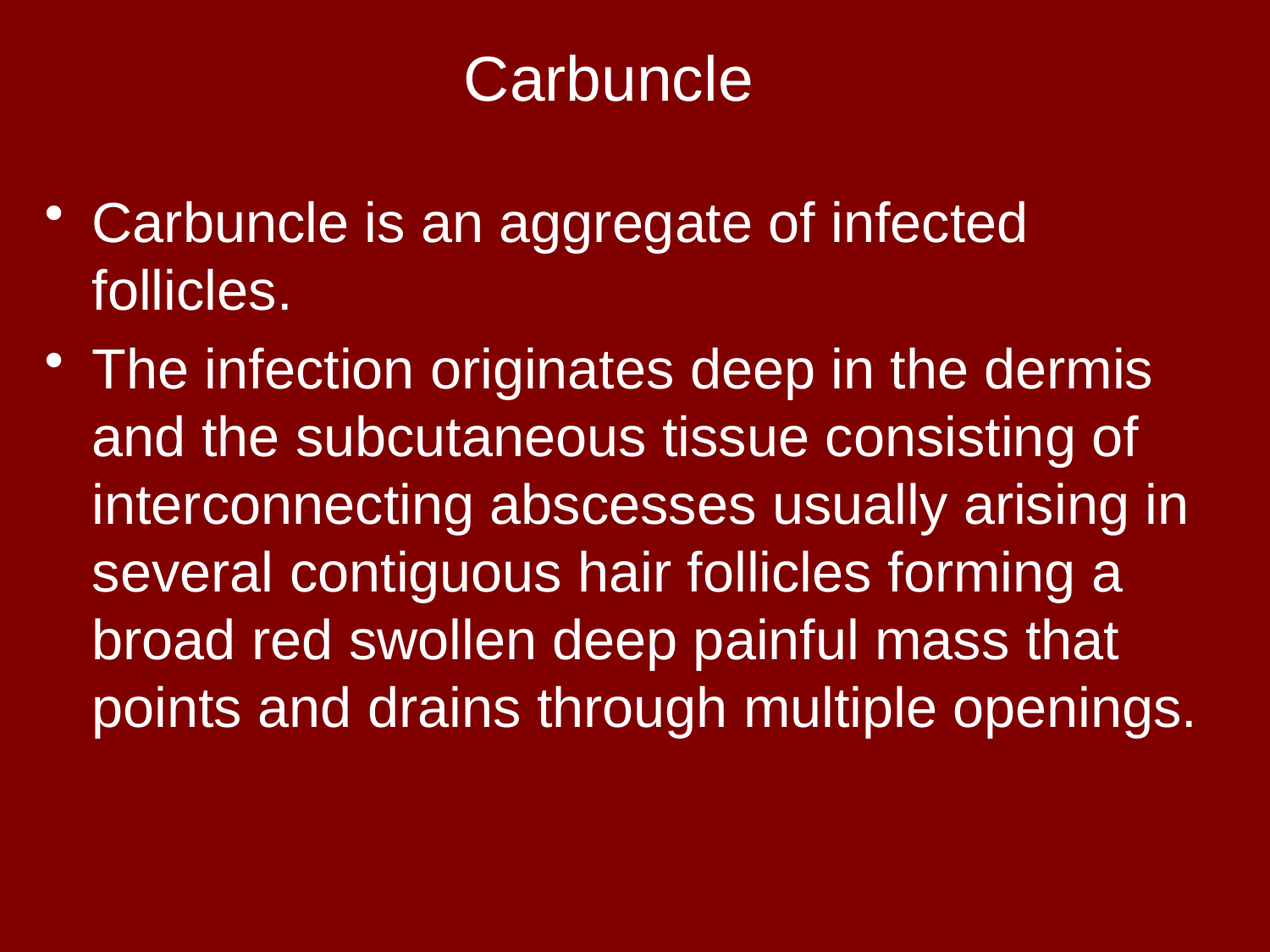

Carbuncle
Carbuncle is an aggregate of infected follicles.
The infection originates deep in the dermis and the subcutaneous tissue consisting of interconnecting abscesses usually arising in several contiguous hair follicles forming a broad red swollen deep painful mass that points and drains through multiple openings.